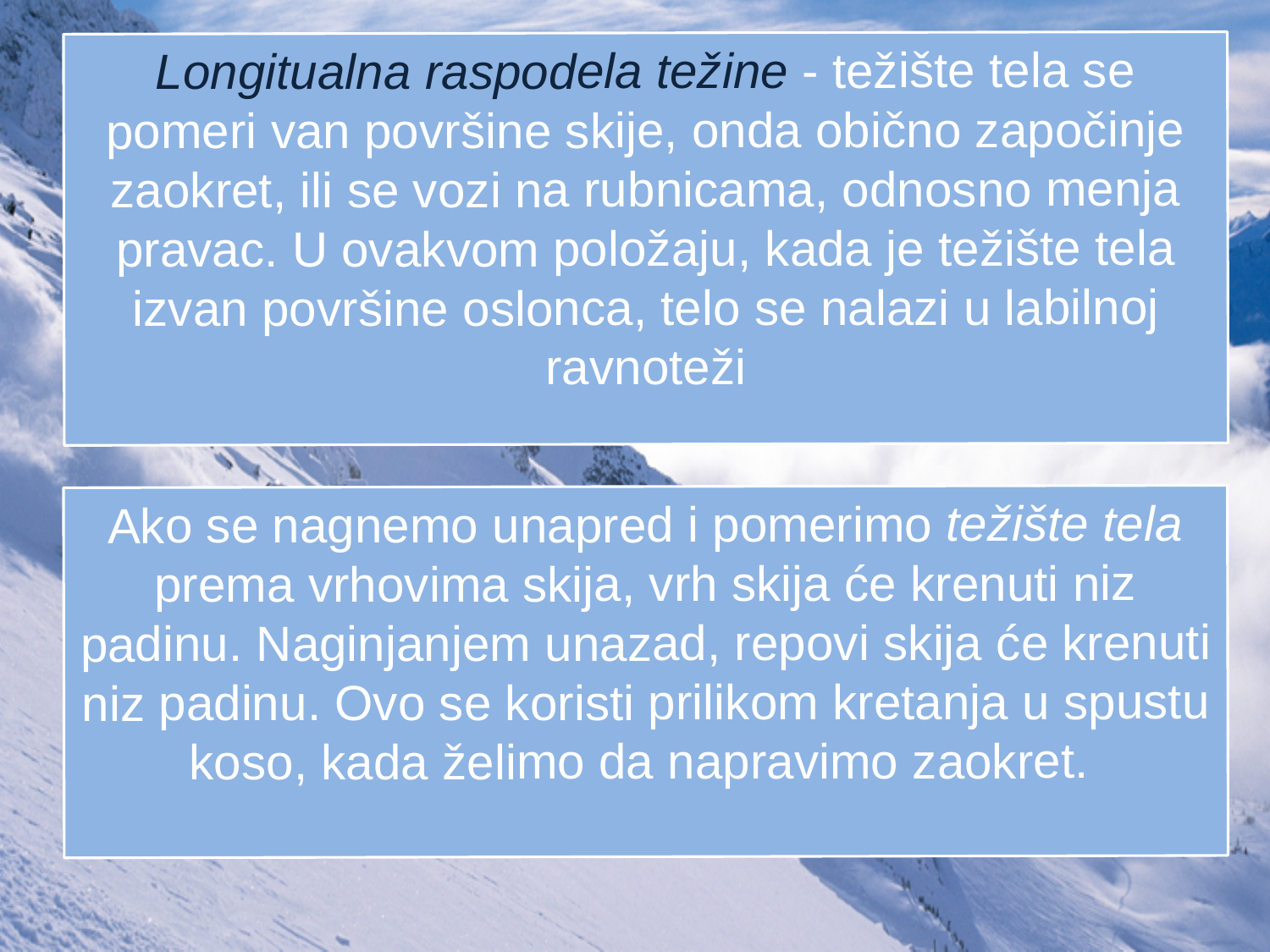

Longitualna raspodela težine - težište tela se pomeri van površine skije, onda obično započinje zaokret, ili se vozi na rubnicama, odnosno menja pravac. U ovakvom položaju, kada je težište tela izvan površine oslonca, telo se nalazi u labilnoj ravnoteži
Ako se nagnemo unapred i pomerimo težište tela prema vrhovima skija, vrh skija će krenuti niz padinu. Naginjanjem unazad, repovi skija će krenuti niz padinu. Ovo se koristi prilikom kretanja u spustu koso, kada želimo da napravimo zaokret.